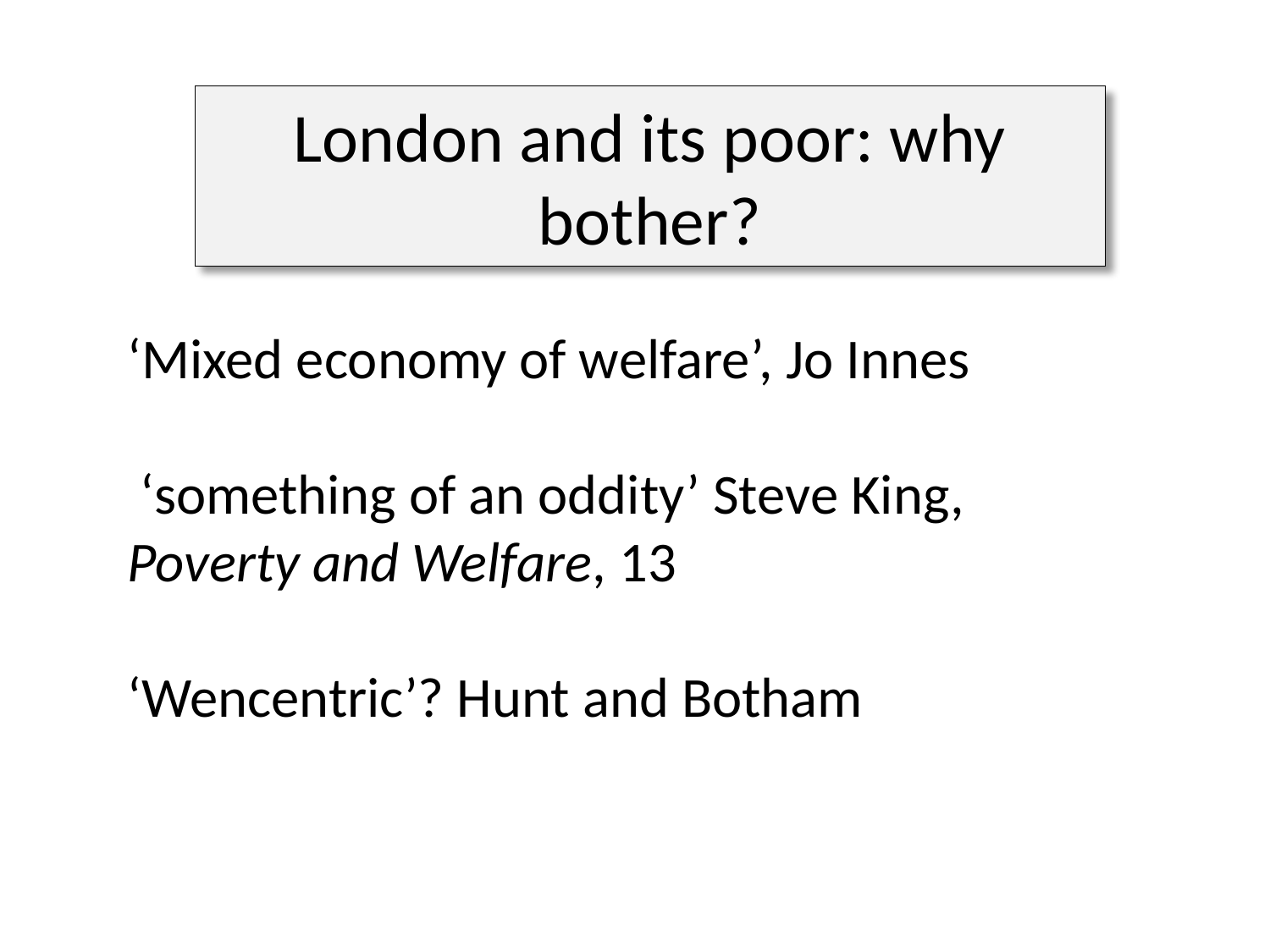

# London and its poor: why bother?
‘Mixed economy of welfare’, Jo Innes

 ‘something of an oddity’ Steve King, Poverty and Welfare, 13

‘Wencentric’? Hunt and Botham